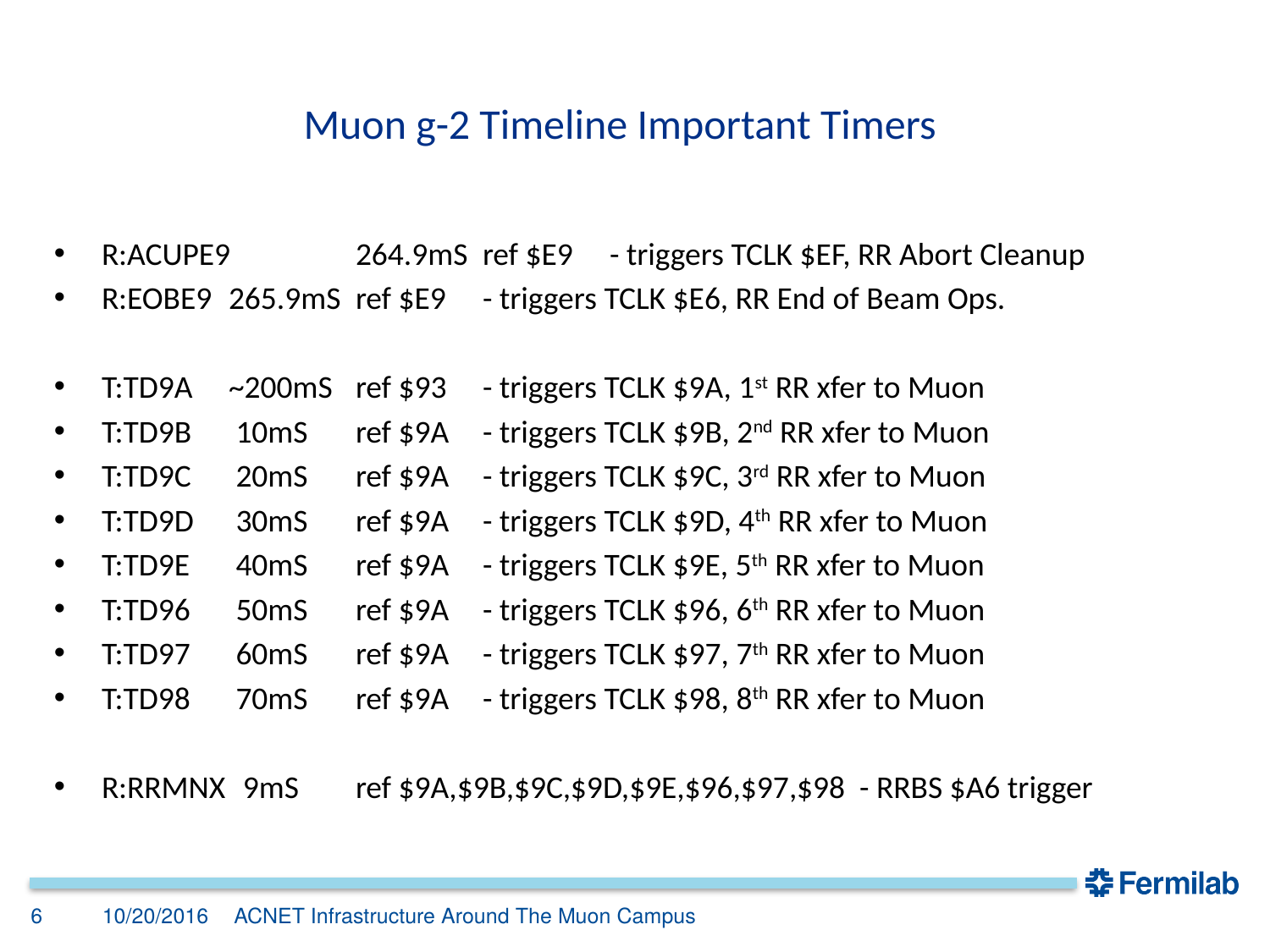

Muon g-2 Timeline Important Timers
R:ACUPE9	264.9mS	ref $E9	- triggers TCLK $EF, RR Abort Cleanup
R:EOBE9	265.9mS	ref $E9	- triggers TCLK $E6, RR End of Beam Ops.

T:TD9A	~200mS	ref $93	- triggers TCLK $9A, 1st RR xfer to Muon
T:TD9B	 10mS	ref $9A	- triggers TCLK $9B, 2nd RR xfer to Muon
T:TD9C	 20mS	ref $9A	- triggers TCLK $9C, 3rd RR xfer to Muon
T:TD9D	 30mS	ref $9A	- triggers TCLK $9D, 4th RR xfer to Muon
T:TD9E	 40mS	ref $9A	- triggers TCLK $9E, 5th RR xfer to Muon
T:TD96	 50mS	ref $9A	- triggers TCLK $96, 6th RR xfer to Muon
T:TD97	 60mS	ref $9A	- triggers TCLK $97, 7th RR xfer to Muon
T:TD98	 70mS	ref $9A	- triggers TCLK $98, 8th RR xfer to Muon

R:RRMNX	  9mS	ref $9A,$9B,$9C,$9D,$9E,$96,$97,$98  - RRBS $A6 trigger
6
10/20/2016
ACNET Infrastructure Around The Muon Campus